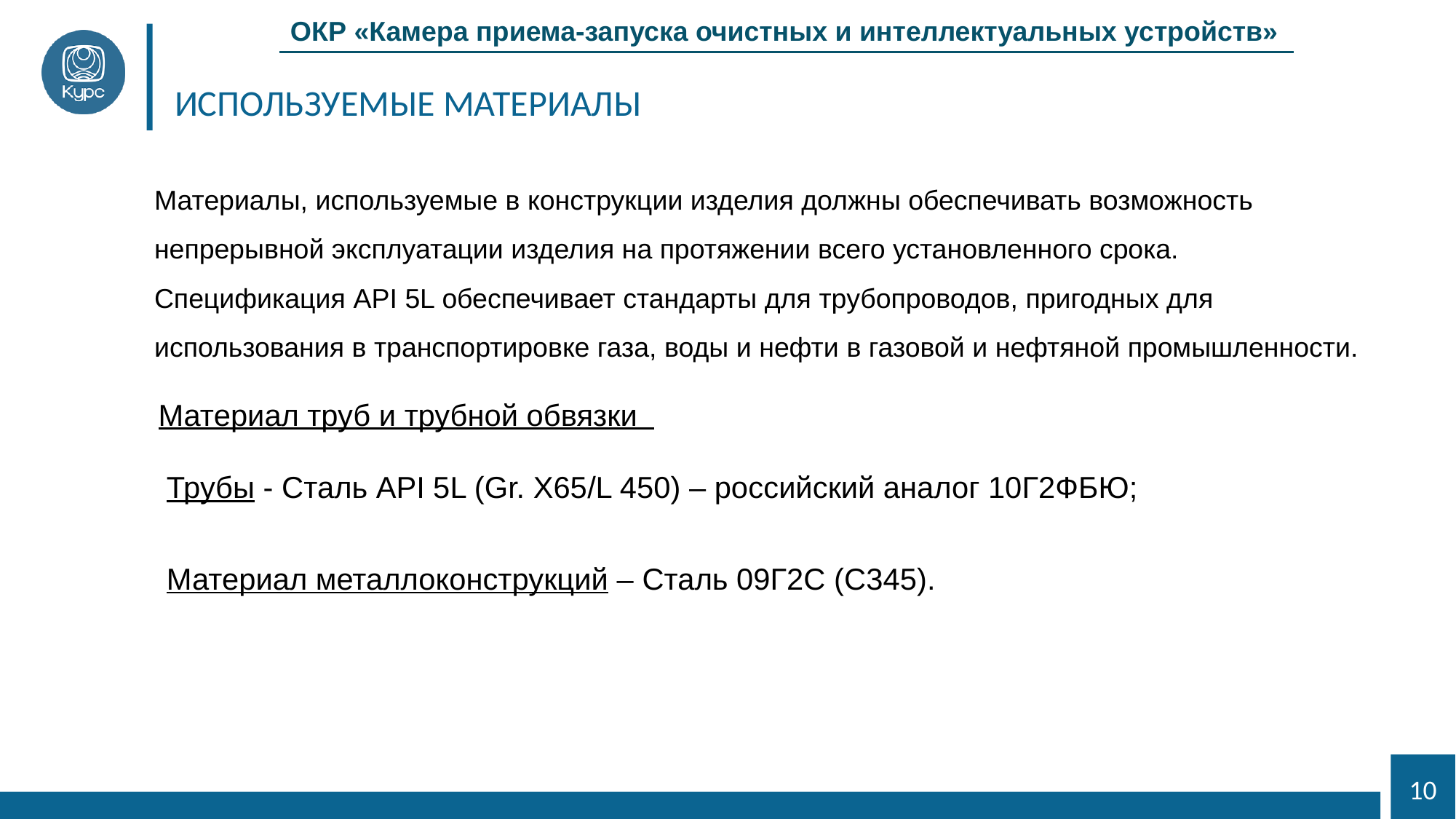

# Используемые материалы
Материалы, используемые в конструкции изделия должны обеспечивать возможность
непрерывной эксплуатации изделия на протяжении всего установленного срока.
Спецификация API 5L обеспечивает стандарты для трубопроводов, пригодных для
использования в транспортировке газа, воды и нефти в газовой и нефтяной промышленности.
Материал труб и трубной обвязки

 Трубы - Сталь API 5L (Gr. X65/L 450) – российский аналог 10Г2ФБЮ;

 Материал металлоконструкций – Сталь 09Г2С (С345).
10